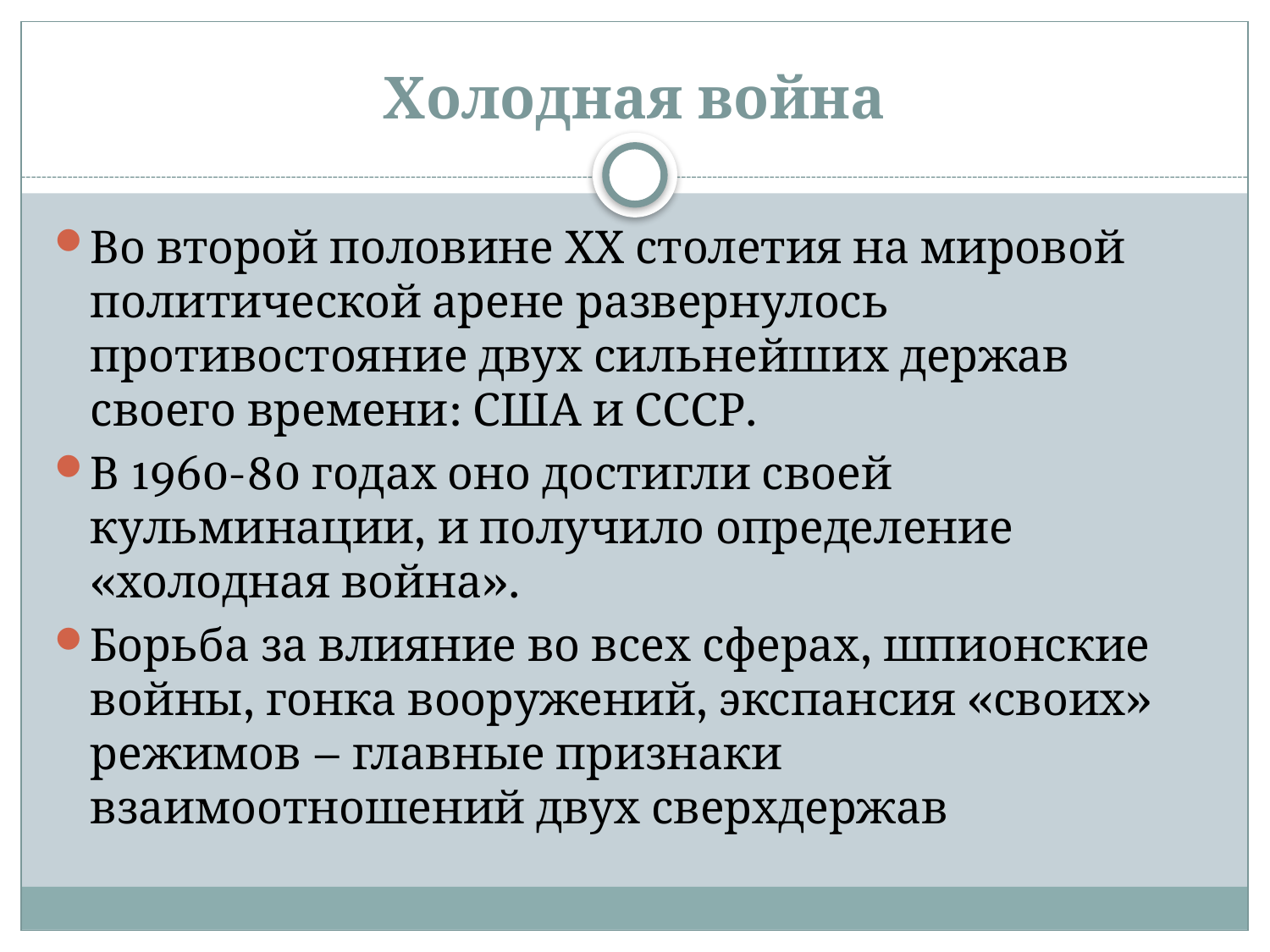

# Холодная война
Во второй половине ХХ столетия на мировой политической арене развернулось противостояние двух сильнейших держав своего времени: США и СССР.
В 1960-80 годах оно достигли своей кульминации, и получило определение «холодная война».
Борьба за влияние во всех сферах, шпионские войны, гонка вооружений, экспансия «своих» режимов – главные признаки взаимоотношений двух сверхдержав